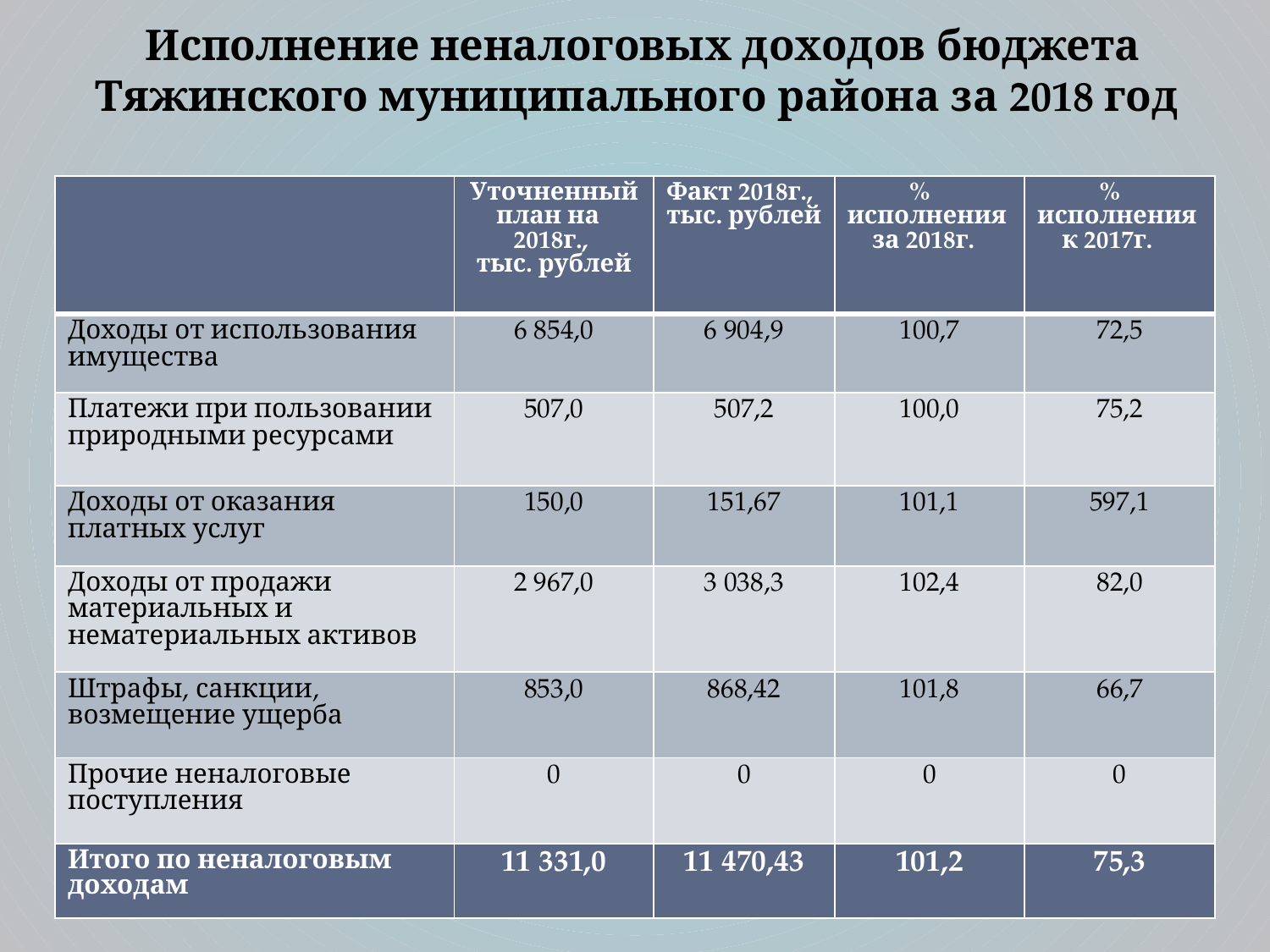

# Исполнение неналоговых доходов бюджета Тяжинского муниципального района за 2018 год
|  | Уточненный план на 2018г., тыс. рублей | Факт 2018г., тыс. рублей | % исполнения за 2018г. | % исполнения к 2017г. |
| --- | --- | --- | --- | --- |
| Доходы от использования имущества | 6 854,0 | 6 904,9 | 100,7 | 72,5 |
| Платежи при пользовании природными ресурсами | 507,0 | 507,2 | 100,0 | 75,2 |
| Доходы от оказания платных услуг | 150,0 | 151,67 | 101,1 | 597,1 |
| Доходы от продажи материальных и нематериальных активов | 2 967,0 | 3 038,3 | 102,4 | 82,0 |
| Штрафы, санкции, возмещение ущерба | 853,0 | 868,42 | 101,8 | 66,7 |
| Прочие неналоговые поступления | 0 | 0 | 0 | 0 |
| Итого по неналоговым доходам | 11 331,0 | 11 470,43 | 101,2 | 75,3 |